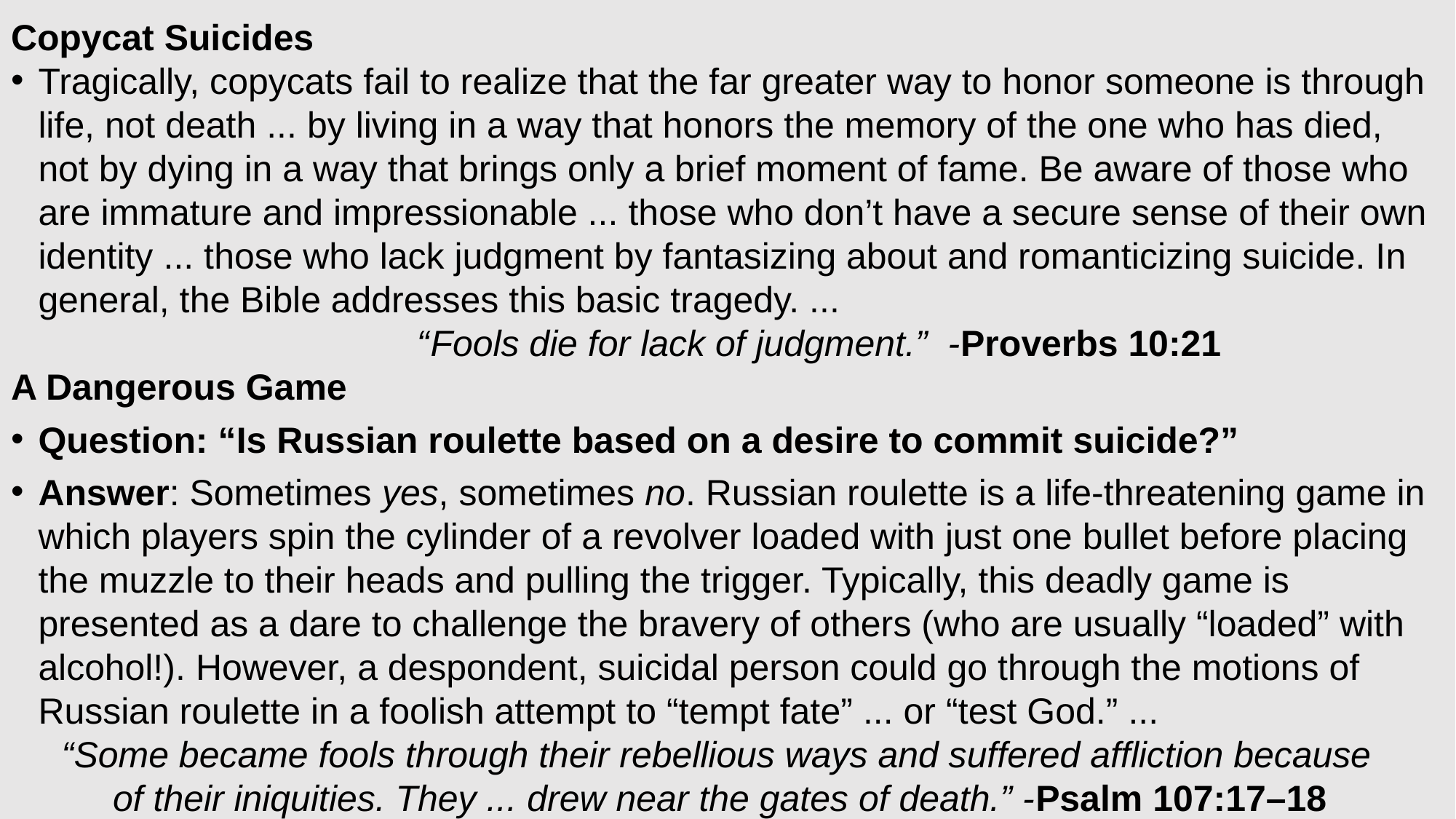

Copycat Suicides
Tragically, copycats fail to realize that the far greater way to honor someone is through life, not death ... by living in a way that honors the memory of the one who has died, not by dying in a way that brings only a brief moment of fame. Be aware of those who are immature and impressionable ... those who don’t have a secure sense of their own identity ... those who lack judgment by fantasizing about and romanticizing suicide. In general, the Bible addresses this basic tragedy. ...
                                        “Fools die for lack of judgment.”  -Proverbs 10:21
A Dangerous Game
Question: “Is Russian roulette based on a desire to commit suicide?”
Answer: Sometimes yes, sometimes no. Russian roulette is a life-threatening game in which players spin the cylinder of a revolver loaded with just one bullet before placing the muzzle to their heads and pulling the trigger. Typically, this deadly game is presented as a dare to challenge the bravery of others (who are usually “loaded” with alcohol!). However, a despondent, suicidal person could go through the motions of Russian roulette in a foolish attempt to “tempt fate” ... or “test God.” ...
     “Some became fools through their rebellious ways and suffered affliction because
          of their iniquities. They ... drew near the gates of death.” -Psalm 107:17–18